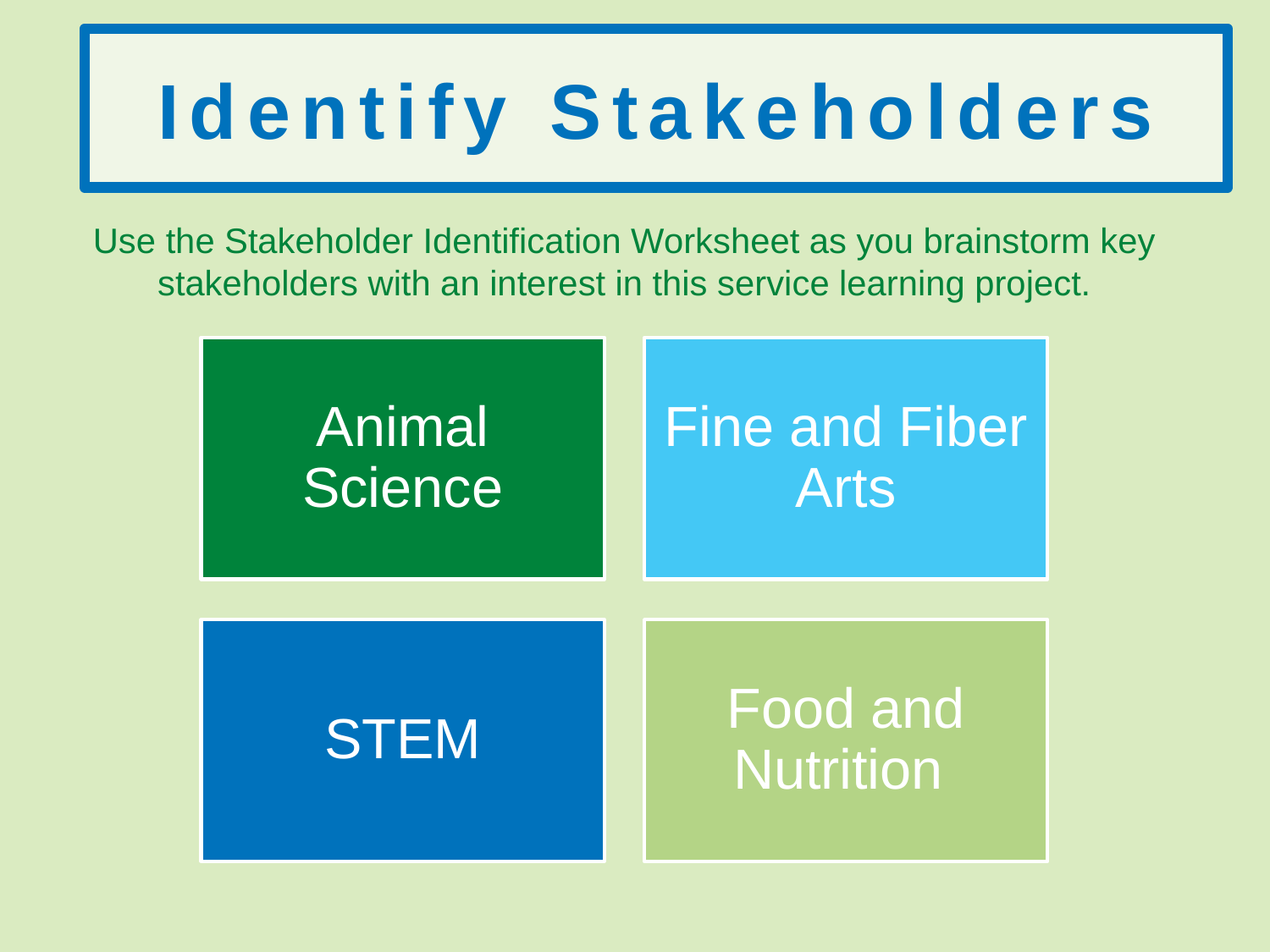

Identify Stakeholders
Use the Stakeholder Identification Worksheet as you brainstorm key stakeholders with an interest in this service learning project.

Animal Science
Fine and Fiber Arts
STEM
Food and Nutrition